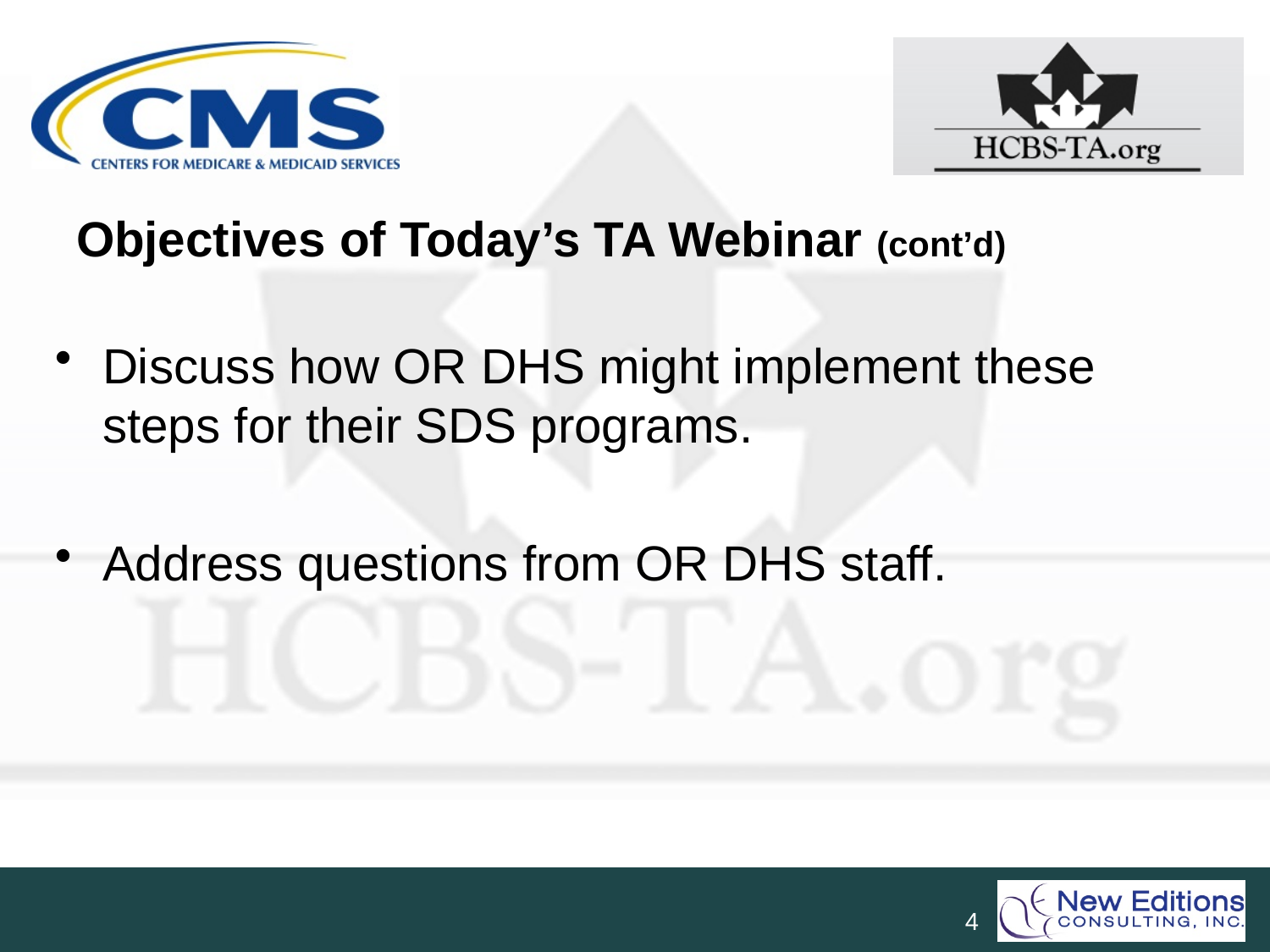

# Objectives of Today’s TA Webinar (cont’d)
Discuss how OR DHS might implement these steps for their SDS programs.

Address questions from OR DHS staff.
4